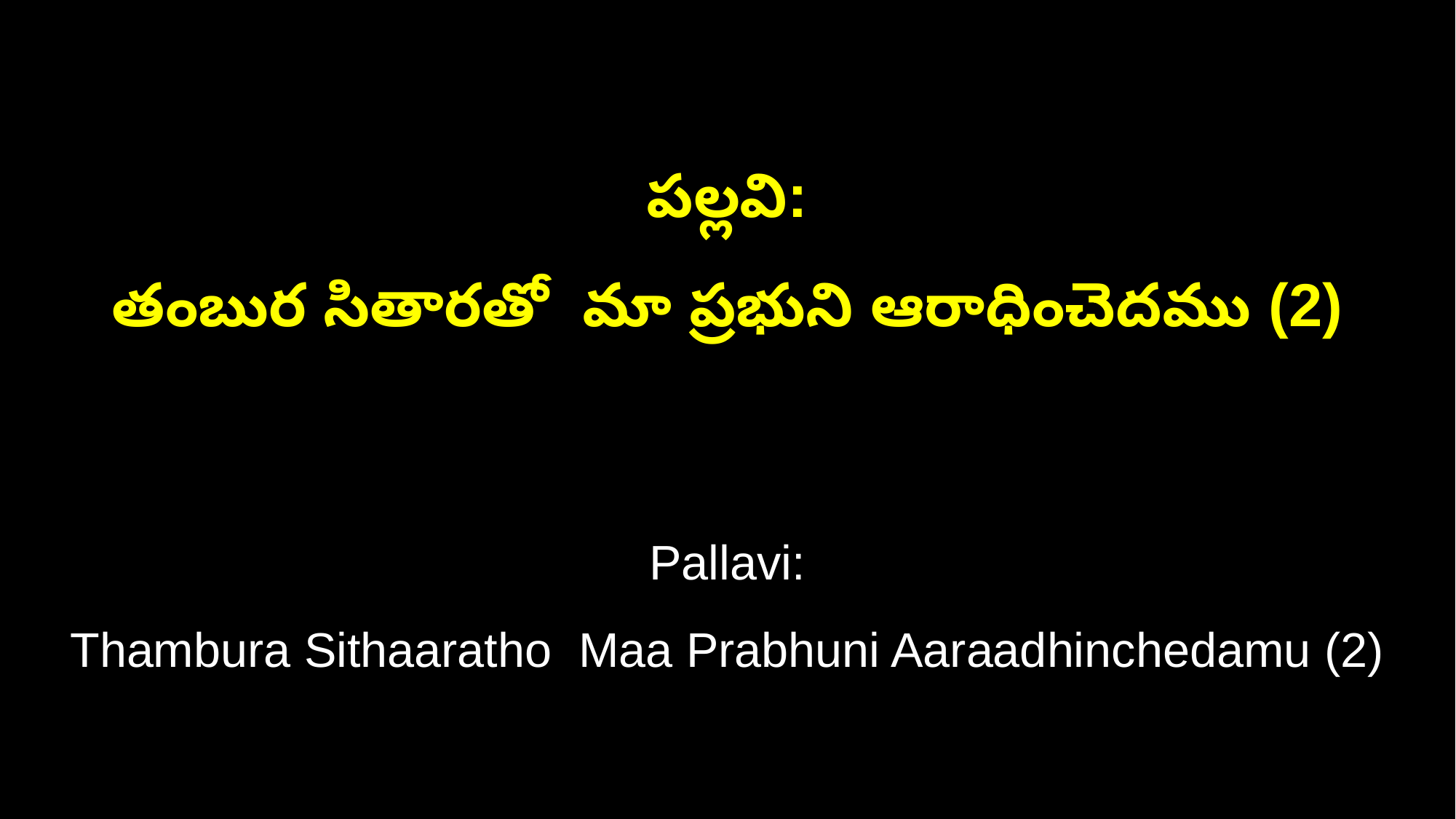

పల్లవి:
తంబుర సితారతో  మా ప్రభుని ఆరాధించెదము (2)
Pallavi:
Thambura Sithaaratho  Maa Prabhuni Aaraadhinchedamu (2)